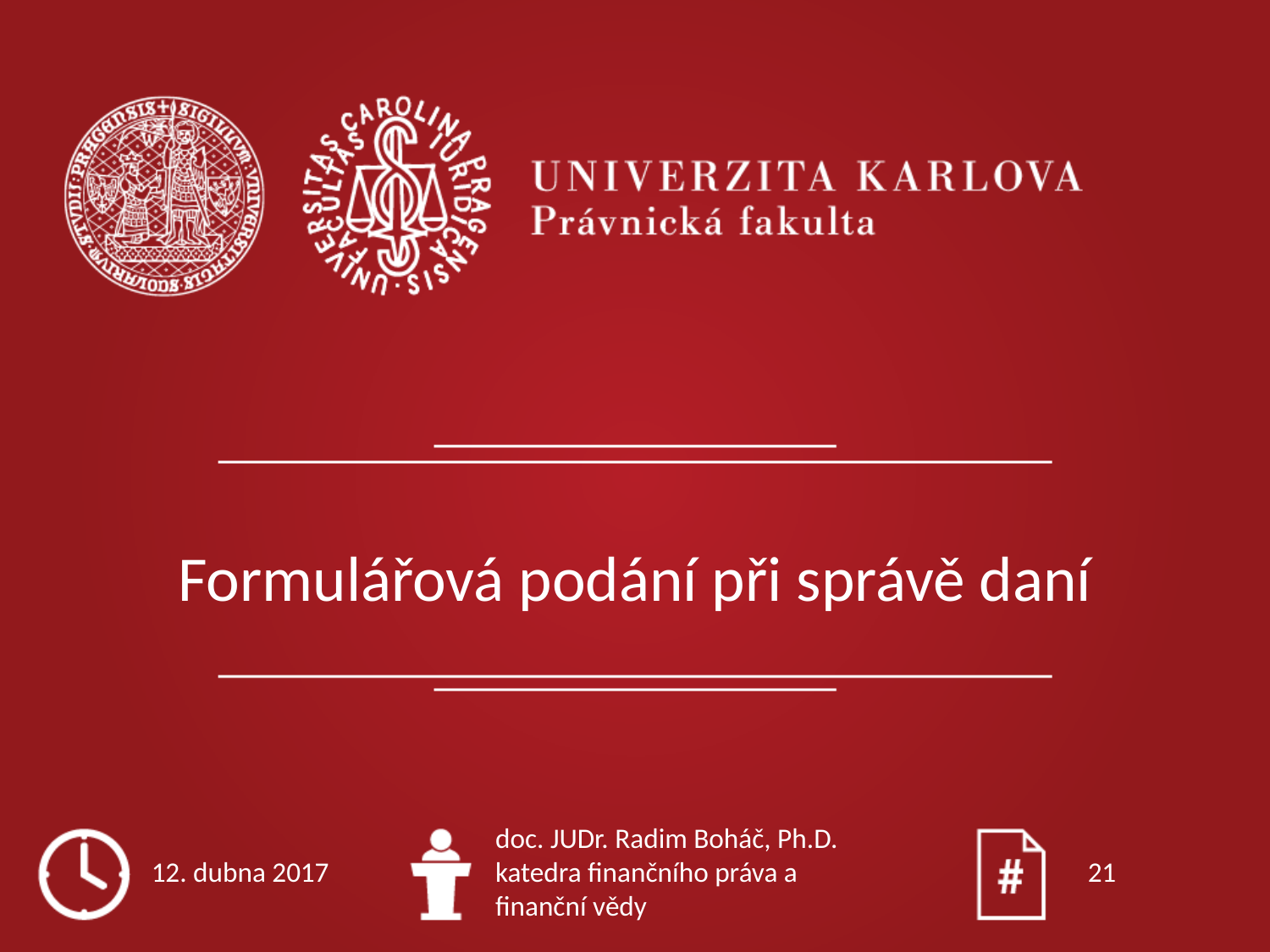

# Formulářová podání při správě daní
12. dubna 2017
doc. JUDr. Radim Boháč, Ph.D.
katedra finančního práva a finanční vědy
21